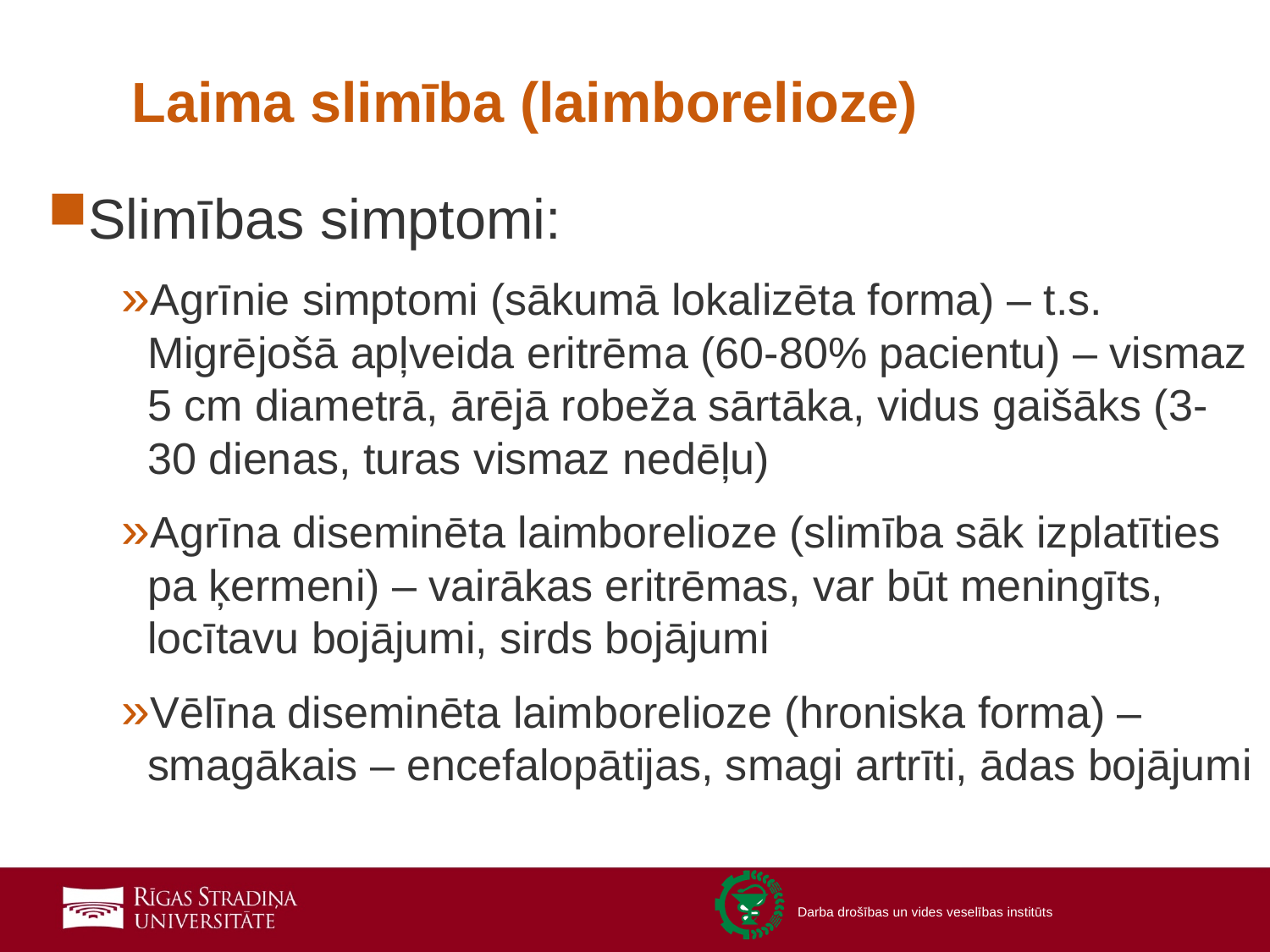

# Laima slimība (laimborelioze)
Slimības simptomi:
Agrīnie simptomi (sākumā lokalizēta forma) – t.s. Migrējošā apļveida eritrēma (60-80% pacientu) – vismaz 5 cm diametrā, ārējā robeža sārtāka, vidus gaišāks (3-30 dienas, turas vismaz nedēļu)
Agrīna diseminēta laimborelioze (slimība sāk izplatīties pa ķermeni) – vairākas eritrēmas, var būt meningīts, locītavu bojājumi, sirds bojājumi
Vēlīna diseminēta laimborelioze (hroniska forma) – smagākais – encefalopātijas, smagi artrīti, ādas bojājumi